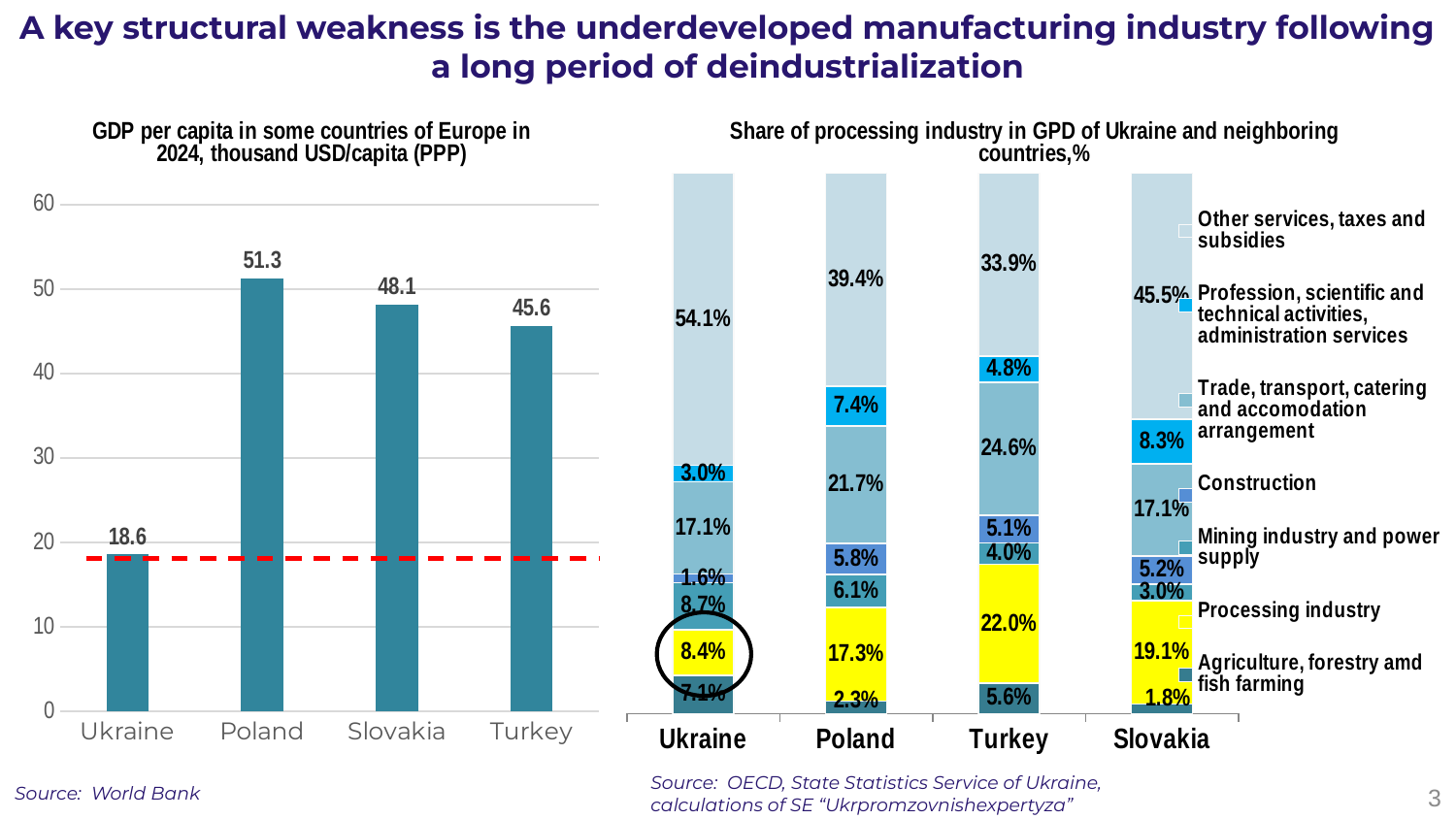

A key structural weakness is the underdeveloped manufacturing industry following a long period of deindustrialization

### Chart: Share of processing industry in GPD of Ukraine and neighboring countries,%

| Category | Agriculture, forestry amd fish farming | Processing industry | Mining industry and power supply | Construction | Trade, transport, catering and accomodation arrangement | Profession, scientific and technical activities, administration services | Other services, taxes and subsidies |
|---|---|---|---|---|---|---|---|
| Ukraine | 0.071 | 0.084 | 0.087 | 0.016 | 0.171 | 0.03 | 0.541 |
| Poland | 0.023 | 0.173 | 0.061 | 0.058 | 0.217 | 0.074 | 0.394 |
| Turkey | 0.056 | 0.22 | 0.04 | 0.051 | 0.246 | 0.048 | 0.339 |
| Slovakia | 0.018 | 0.191 | 0.03 | 0.052 | 0.171 | 0.083 | 0.455 |

### Chart: GDP per capita in some countries of Europe in 2024, thousand USD/capita (PPP)

| Category | thous.USD |
|---|---|
| Ukraine | 18.55 |
| Poland | 51.26 |
| Slovakia | 48.13 |
| Turkey | 45.64 |
Source:  World Bank
3
Source:  OECD, State Statistics Service of Ukraine,
calculations of SE “Ukrpromzovnishexpertyza”